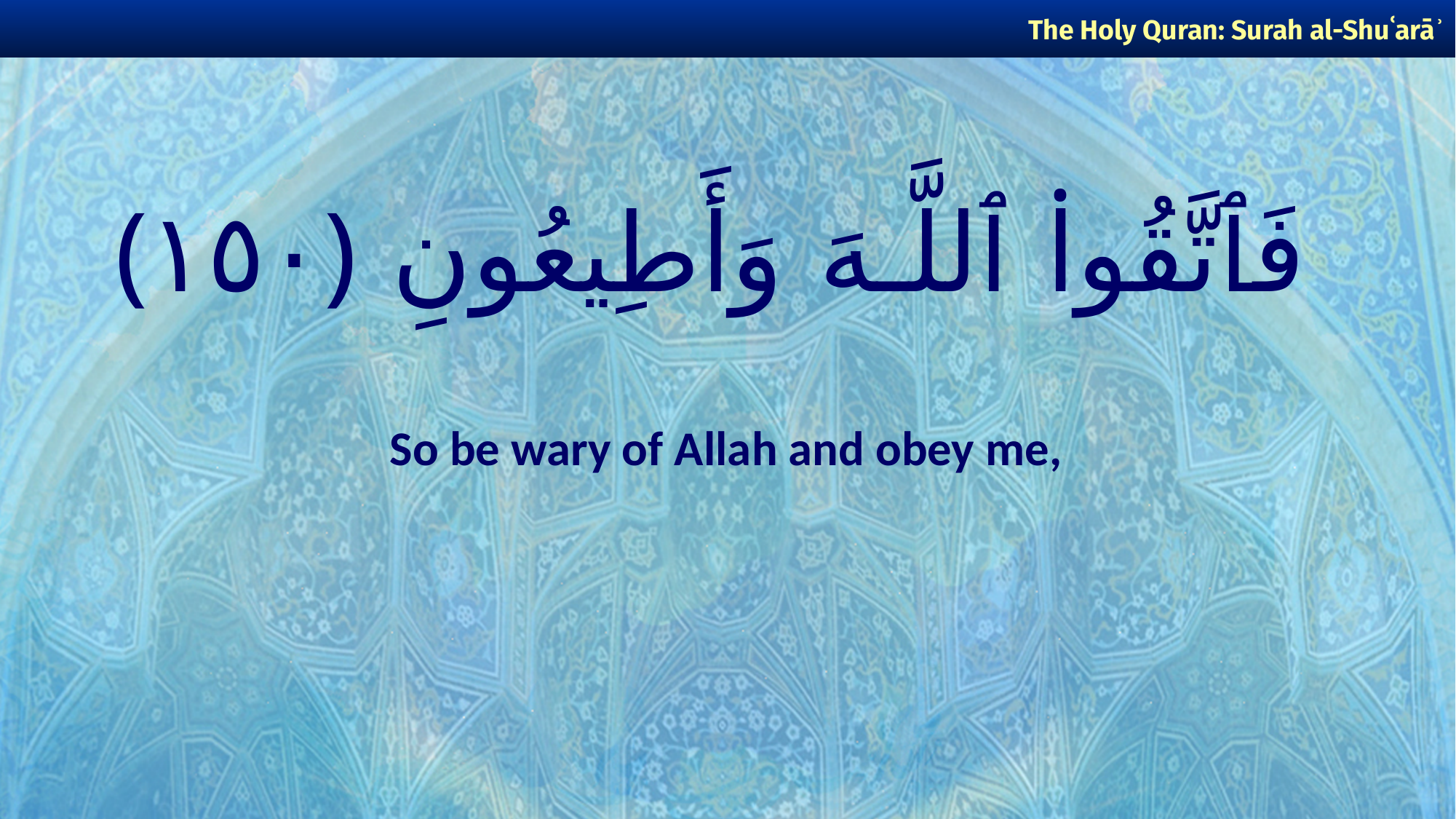

The Holy Quran: Surah al-Shuʿarāʾ
# فَٱتَّقُوا۟ ٱللَّـهَ وَأَطِيعُونِ ﴿١٥٠﴾
So be wary of Allah and obey me,